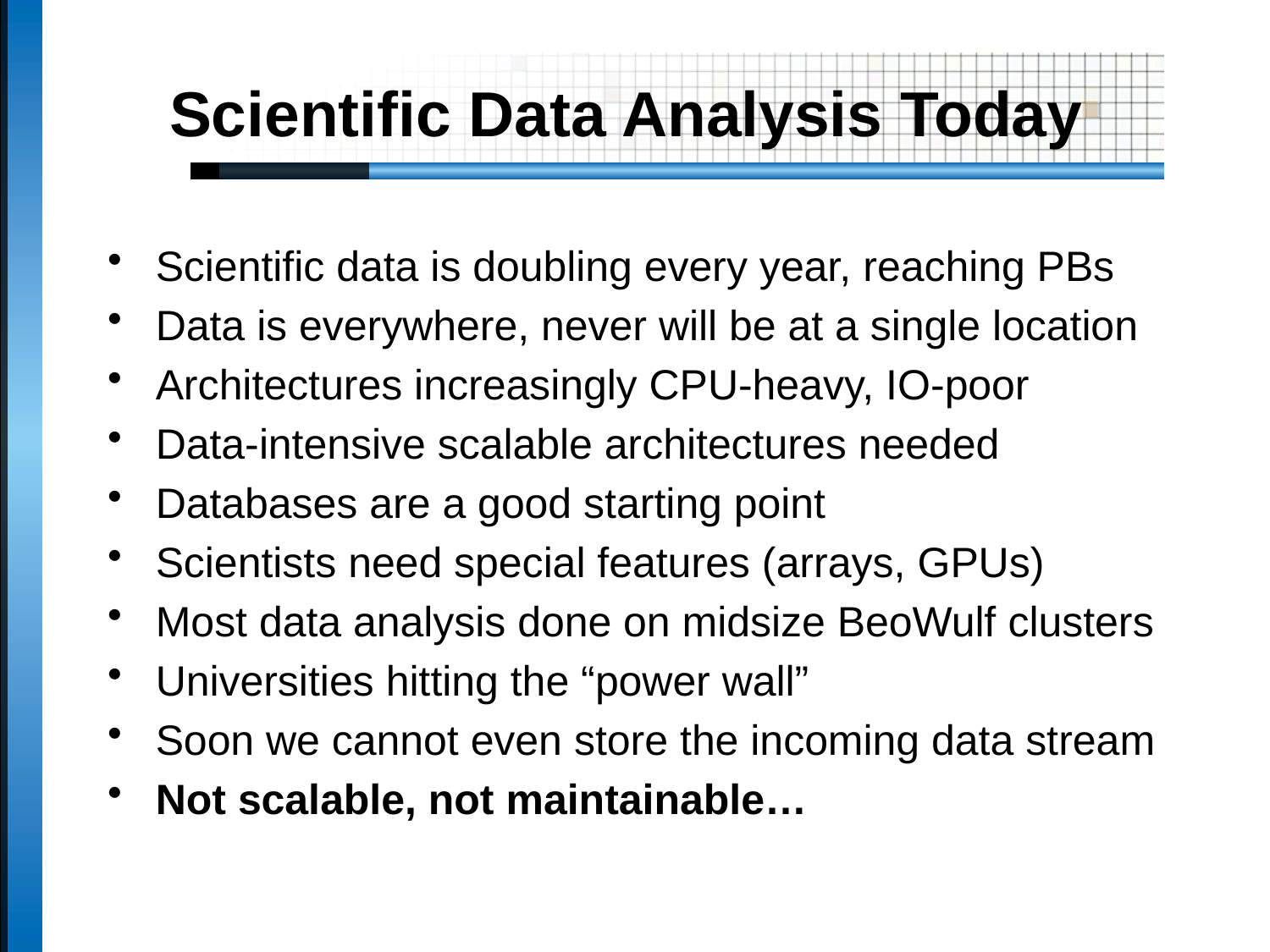

# Scientific Data Analysis Today
Scientific data is doubling every year, reaching PBs
Data is everywhere, never will be at a single location
Architectures increasingly CPU-heavy, IO-poor
Data-intensive scalable architectures needed
Databases are a good starting point
Scientists need special features (arrays, GPUs)
Most data analysis done on midsize BeoWulf clusters
Universities hitting the “power wall”
Soon we cannot even store the incoming data stream
Not scalable, not maintainable…